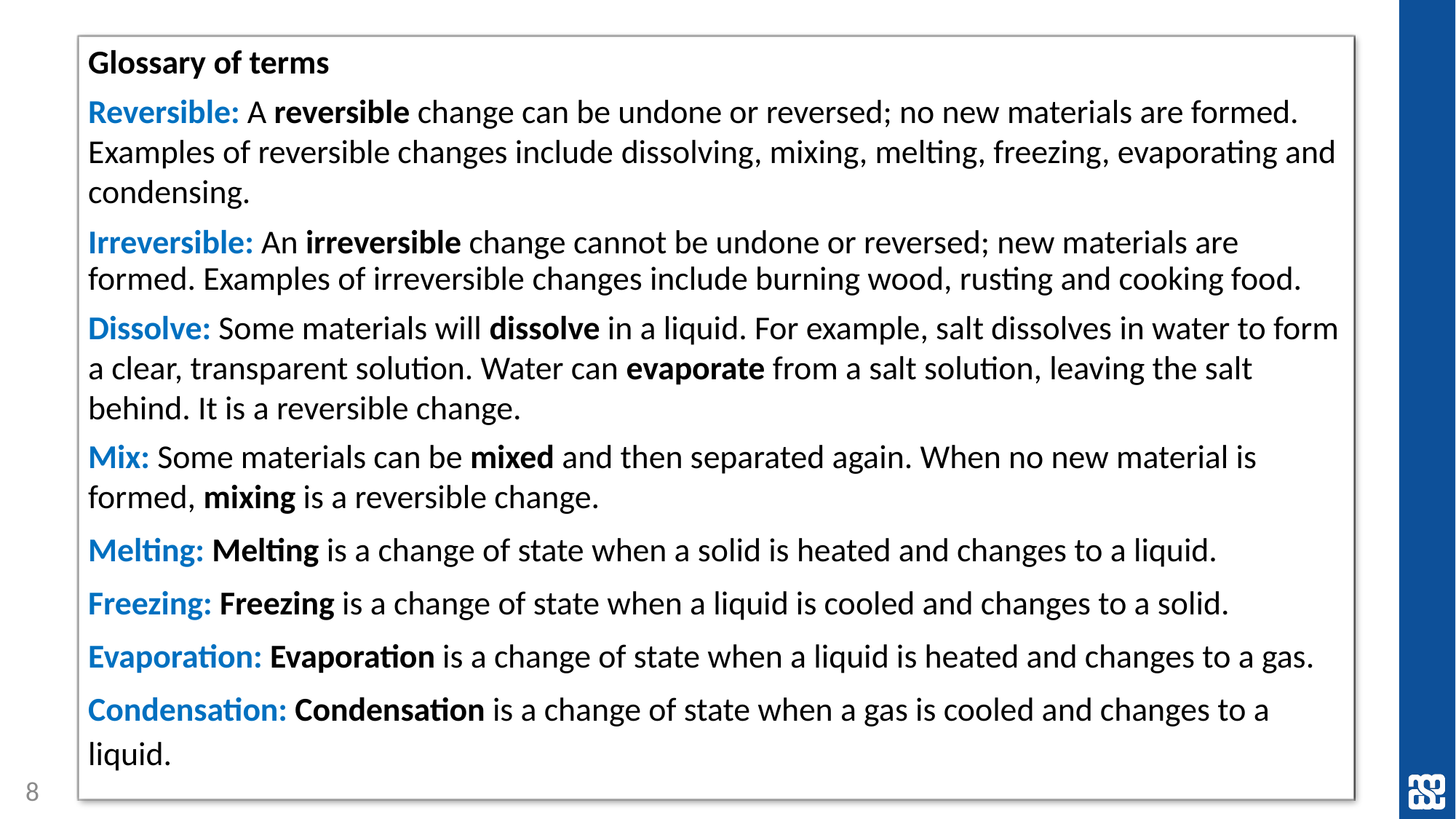

Glossary of terms
Reversible: A reversible change can be undone or reversed; no new materials are formed. Examples of reversible changes include dissolving, mixing, melting, freezing, evaporating and condensing.
Irreversible: An irreversible change cannot be undone or reversed; new materials are formed. Examples of irreversible changes include burning wood, rusting and cooking food.
Dissolve: Some materials will dissolve in a liquid. For example, salt dissolves in water to form a clear, transparent solution. Water can evaporate from a salt solution, leaving the salt behind. It is a reversible change.
Mix: Some materials can be mixed and then separated again. When no new material is formed, mixing is a reversible change.
Melting: Melting is a change of state when a solid is heated and changes to a liquid.
Freezing: Freezing is a change of state when a liquid is cooled and changes to a solid.
Evaporation: Evaporation is a change of state when a liquid is heated and changes to a gas.
Condensation: Condensation is a change of state when a gas is cooled and changes to a liquid.

8